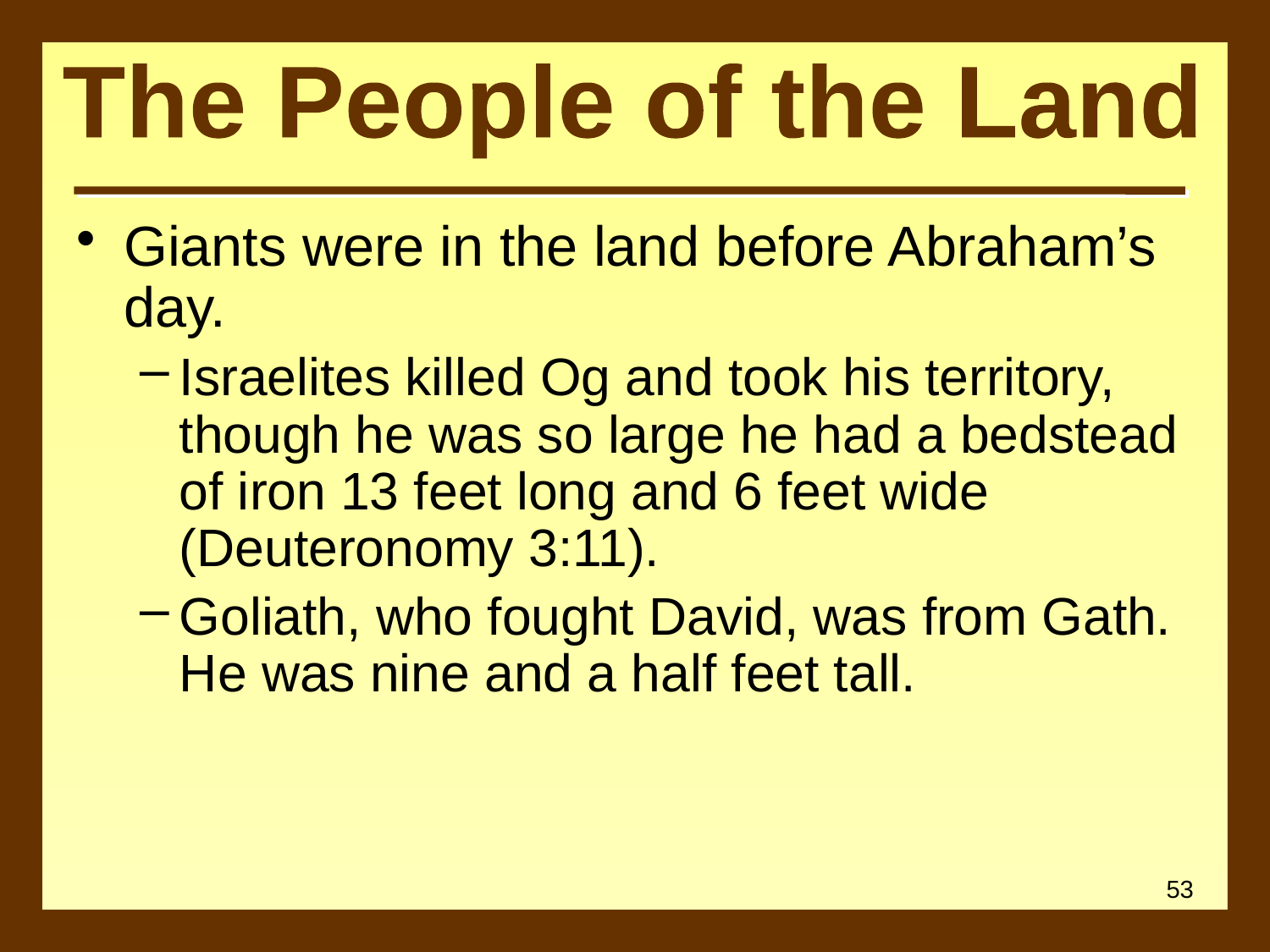

The People of the Land

Giants were in the land before Abraham’s day.
Israelites killed Og and took his territory, though he was so large he had a bedstead of iron 13 feet long and 6 feet wide
(Deuteronomy 3:11).
Goliath, who fought David, was from Gath. He was nine and a half feet tall.

53